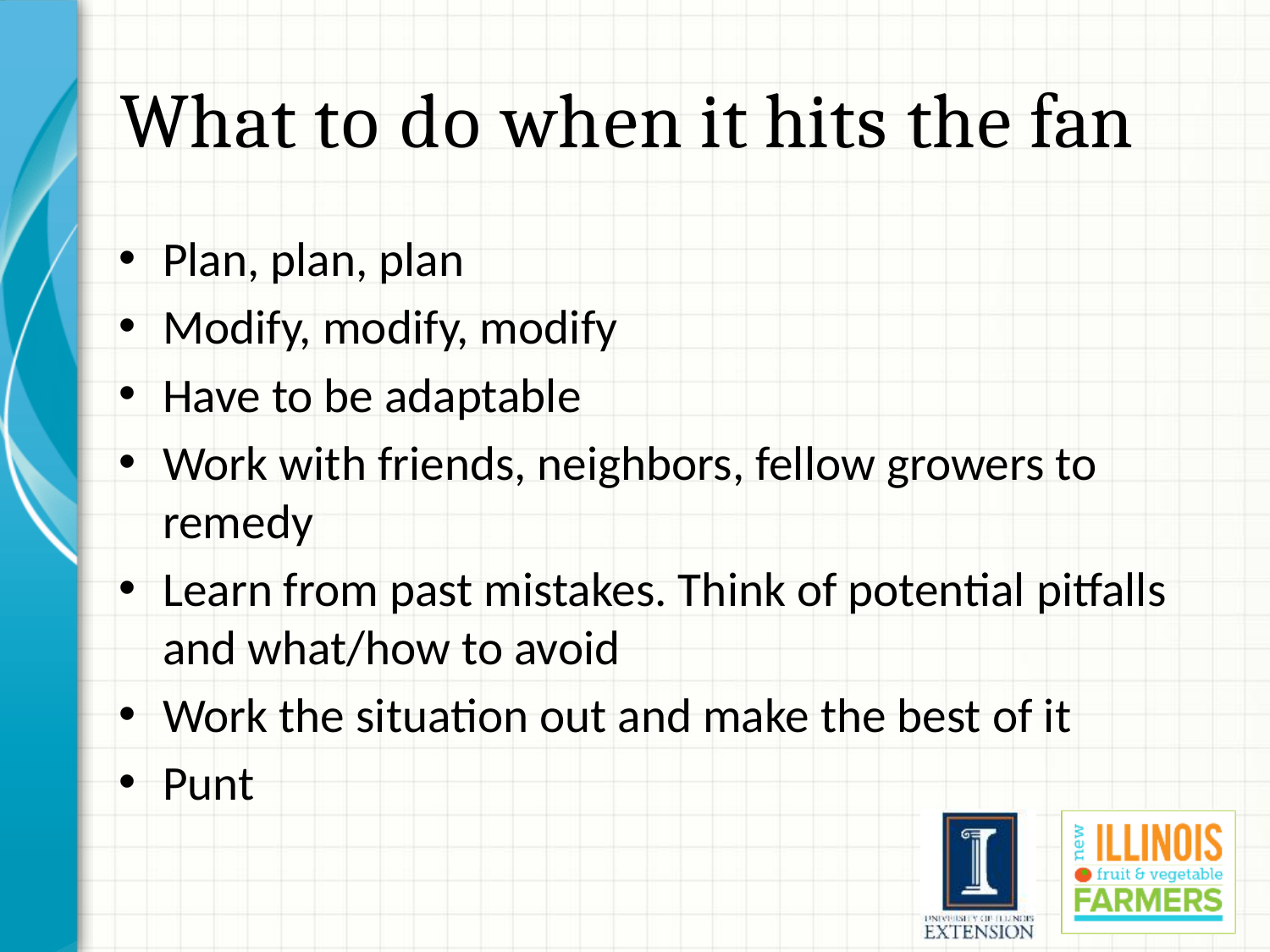

# What to do when it hits the fan
Plan, plan, plan
Modify, modify, modify
Have to be adaptable
Work with friends, neighbors, fellow growers to remedy
Learn from past mistakes. Think of potential pitfalls and what/how to avoid
Work the situation out and make the best of it
Punt